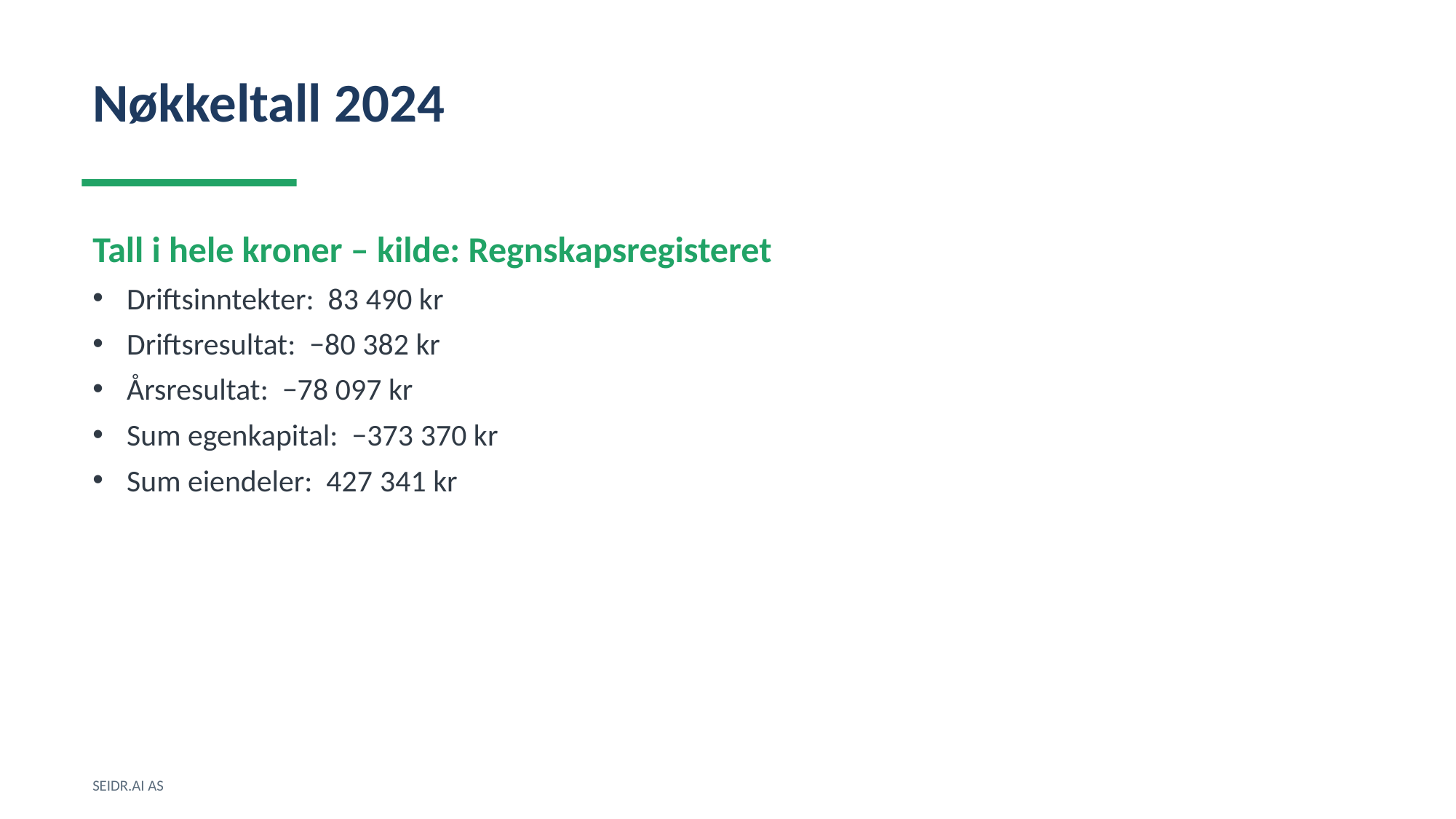

Nøkkeltall 2024

Tall i hele kroner – kilde: Regnskapsregisteret
Driftsinntekter:  83 490 kr
Driftsresultat:  −80 382 kr
Årsresultat:  −78 097 kr
Sum egenkapital:  −373 370 kr
Sum eiendeler:  427 341 kr
SEIDR.AI AS